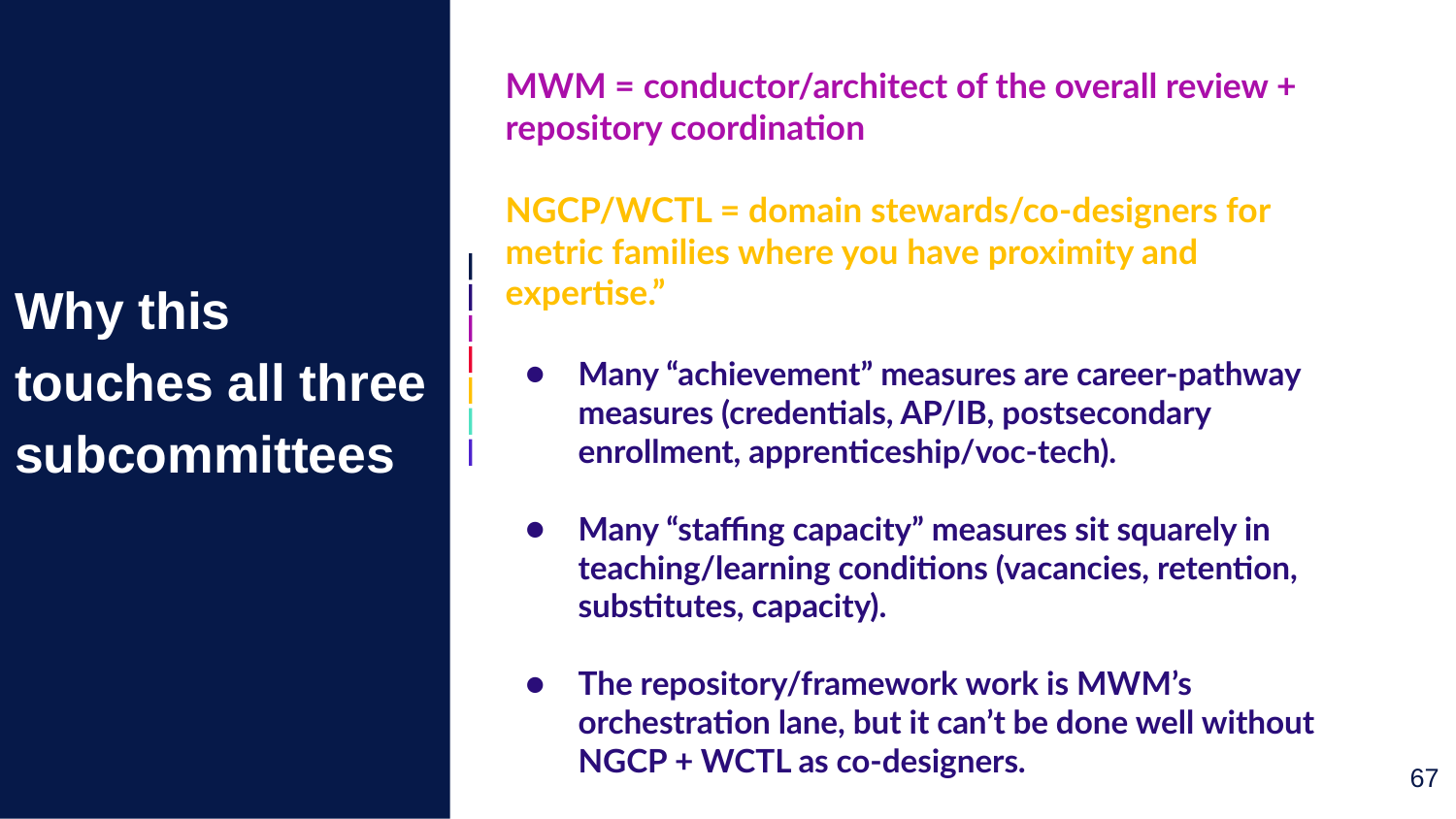

MWM = conductor/architect of the overall review + repository coordination

NGCP/WCTL = domain stewards/co-designers for metric families where you have proximity and expertise.”

Many “achievement” measures are career-pathway measures (credentials, AP/IB, postsecondary enrollment, apprenticeship/voc-tech).

Many “staffing capacity” measures sit squarely in teaching/learning conditions (vacancies, retention, substitutes, capacity).

The repository/framework work is MWM’s orchestration lane, but it can’t be done well without NGCP + WCTL as co-designers.
Why this touches all three subcommittees

67